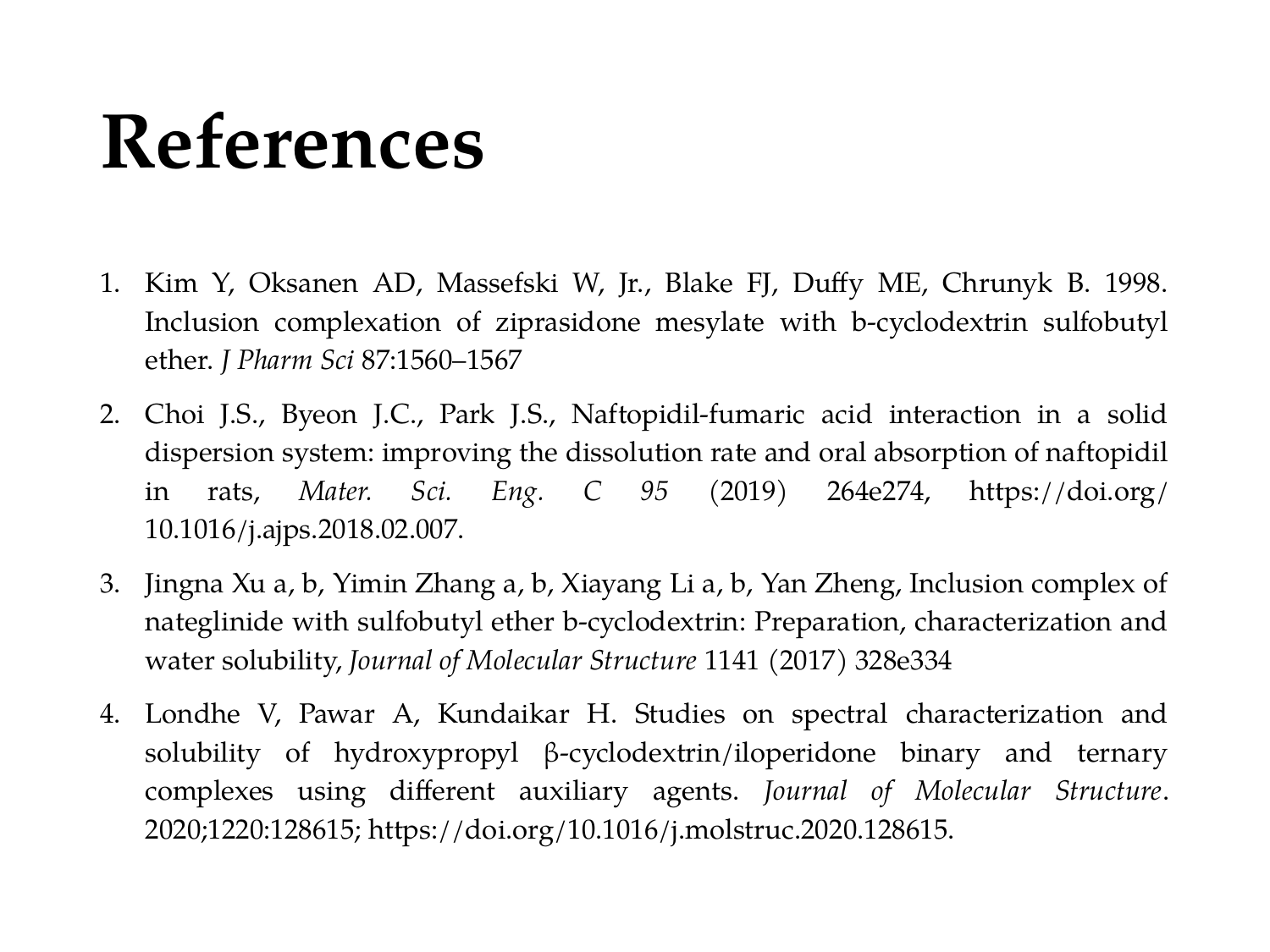

# References
Kim Y, Oksanen AD, Massefski W, Jr., Blake FJ, Duffy ME, Chrunyk B. 1998. Inclusion complexation of ziprasidone mesylate with b-cyclodextrin sulfobutyl ether. J Pharm Sci 87:1560–1567
Choi J.S., Byeon J.C., Park J.S., Naftopidil-fumaric acid interaction in a solid dispersion system: improving the dissolution rate and oral absorption of naftopidil in rats, Mater. Sci. Eng. C 95 (2019) 264e274, https://doi.org/ 10.1016/j.ajps.2018.02.007.
Jingna Xu a, b, Yimin Zhang a, b, Xiayang Li a, b, Yan Zheng, Inclusion complex of nateglinide with sulfobutyl ether b-cyclodextrin: Preparation, characterization and water solubility, Journal of Molecular Structure 1141 (2017) 328e334
Londhe V, Pawar A, Kundaikar H. Studies on spectral characterization and solubility of hydroxypropyl β-cyclodextrin/iloperidone binary and ternary complexes using different auxiliary agents. Journal of Molecular Structure. 2020;1220:128615; https://doi.org/10.1016/j.molstruc.2020.128615.